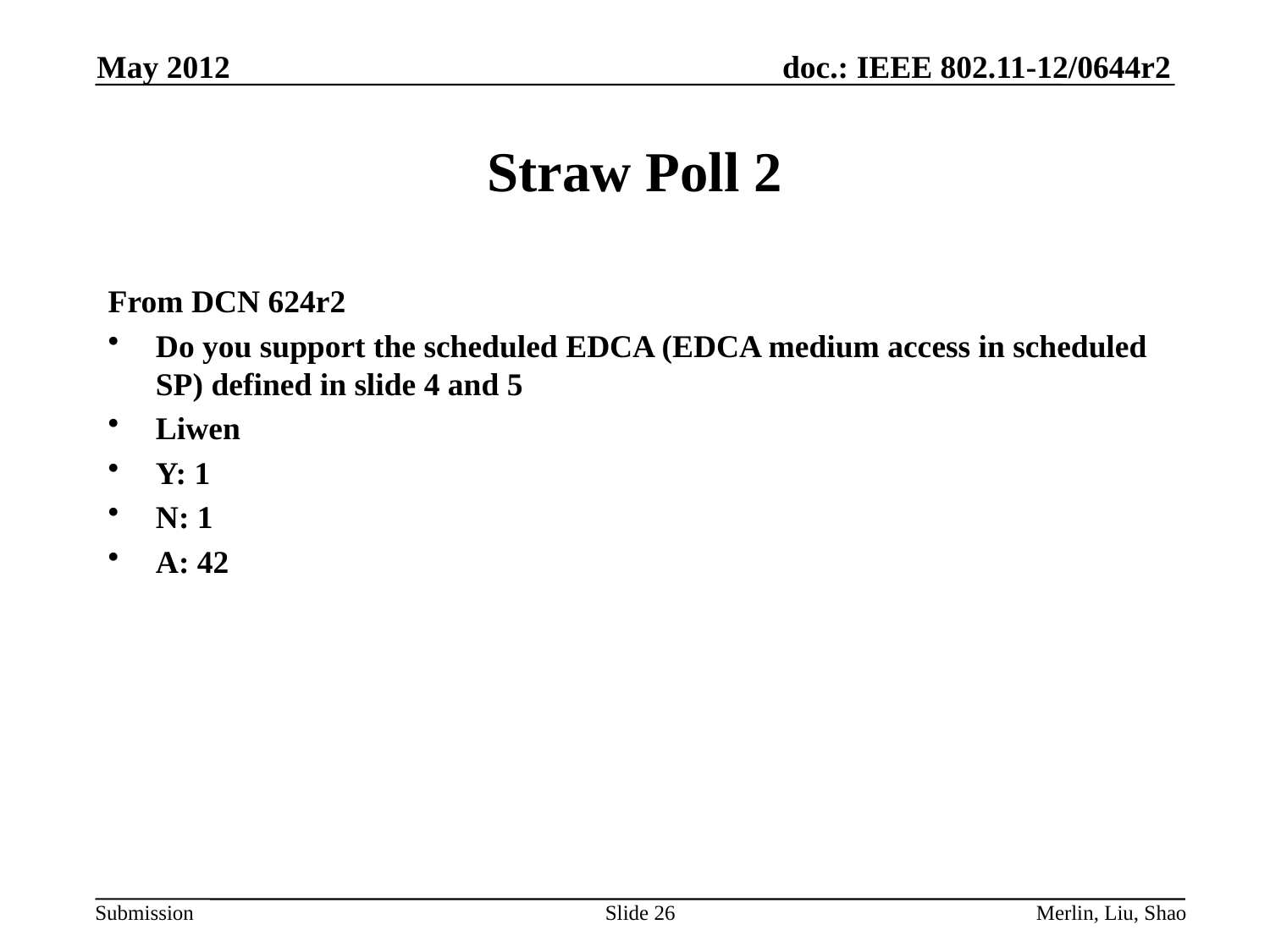

May 2012
# Straw Poll 2
From DCN 624r2
Do you support the scheduled EDCA (EDCA medium access in scheduled SP) defined in slide 4 and 5
Liwen
Y: 1
N: 1
A: 42

Slide 26
Merlin, Liu, Shao